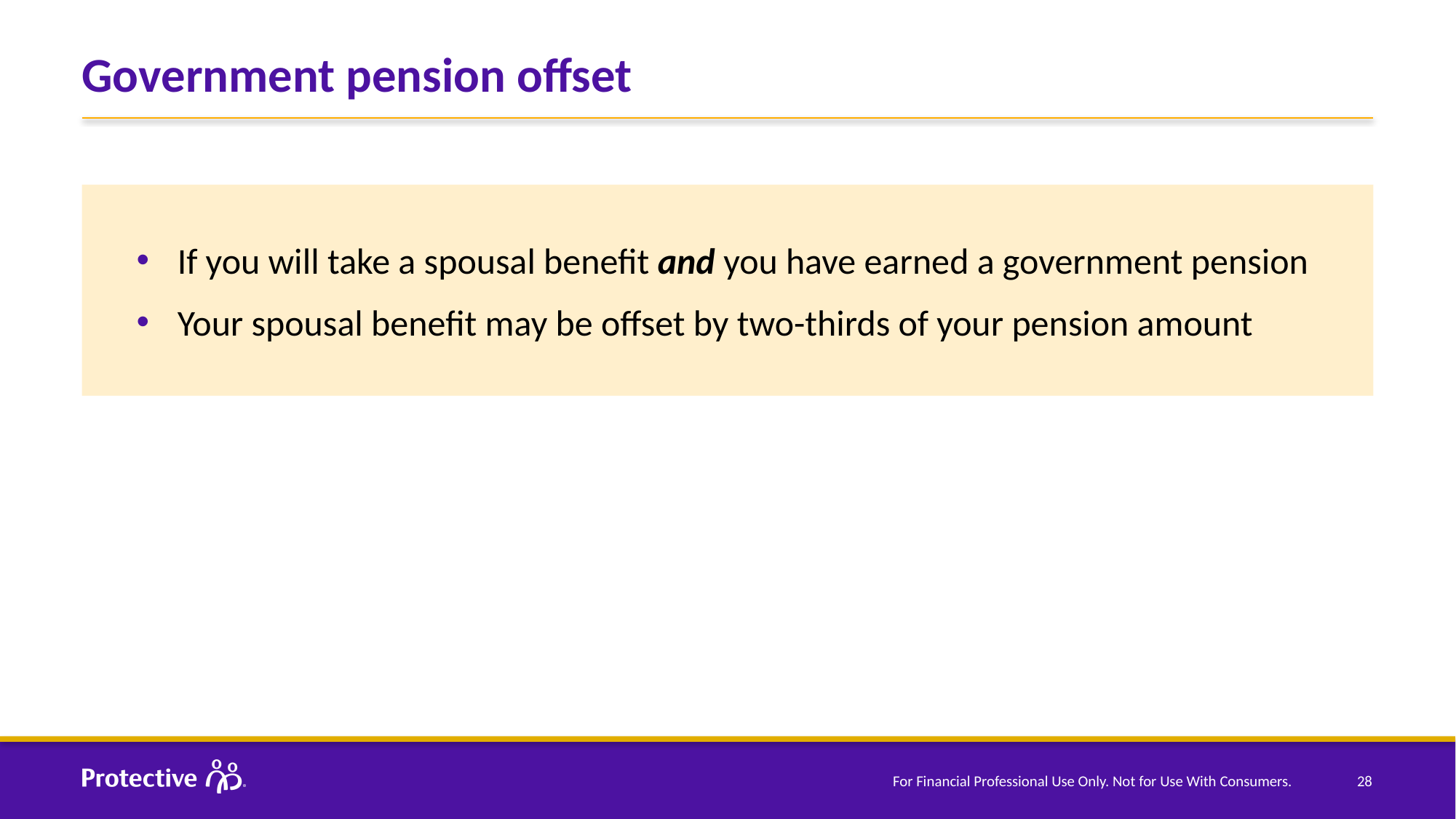

# Government pension offset
If you will take a spousal benefit and you have earned a government pension
Your spousal benefit may be offset by two-thirds of your pension amount